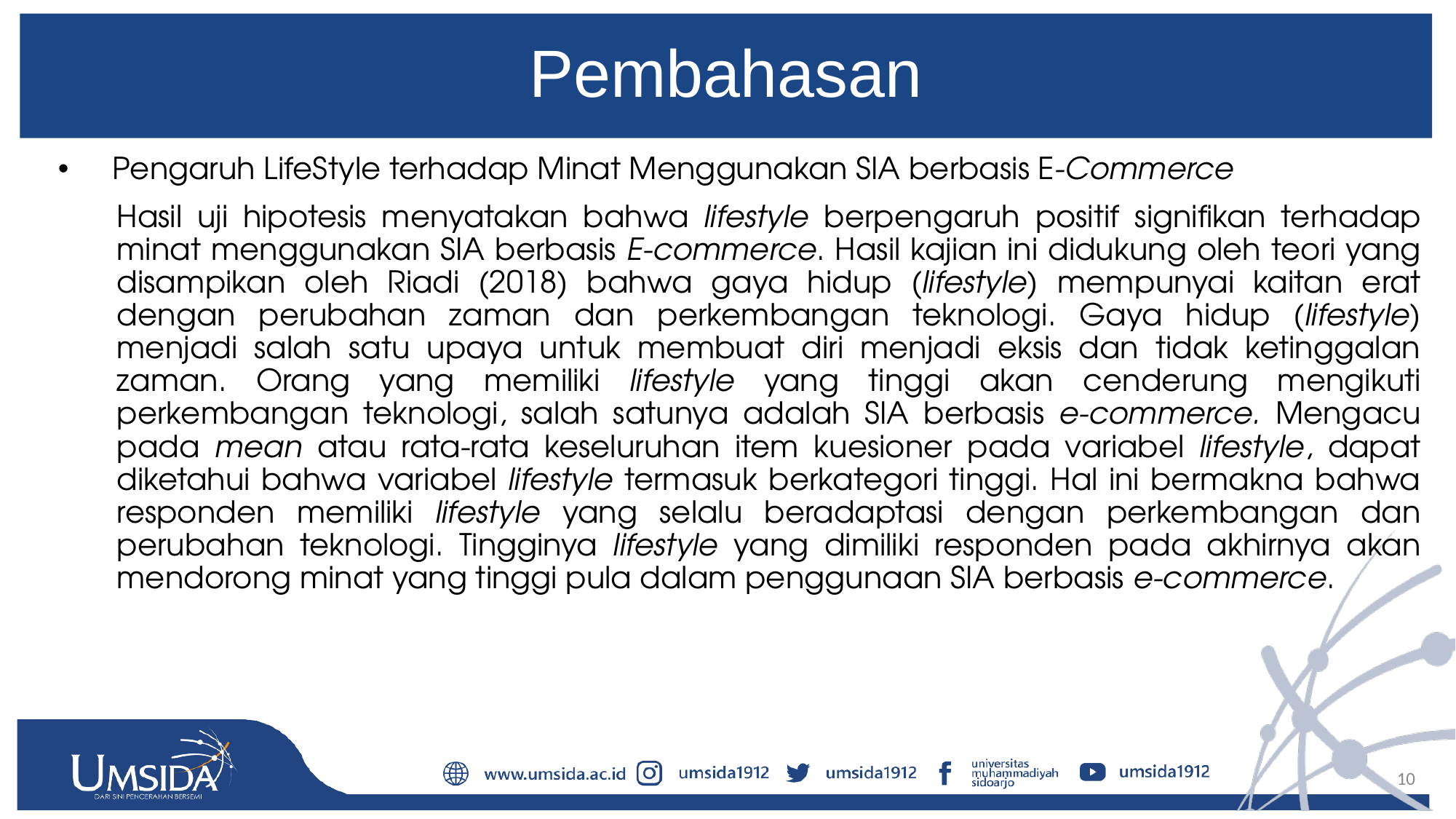

# Pembahasan
Pengaruh LifeStyle terhadap Minat Menggunakan SIA berbasis E-Commerce
Hasil uji hipotesis menyatakan bahwa lifestyle berpengaruh positif signifikan terhadap minat menggunakan SIA berbasis E-commerce. Hasil kajian ini didukung oleh teori yang disampikan oleh Riadi (2018) bahwa gaya hidup (lifestyle) mempunyai kaitan erat dengan perubahan zaman dan perkembangan teknologi. Gaya hidup (lifestyle) menjadi salah satu upaya untuk membuat diri menjadi eksis dan tidak ketinggalan zaman. Orang yang memiliki lifestyle yang tinggi akan cenderung mengikuti perkembangan teknologi, salah satunya adalah SIA berbasis e-commerce. Mengacu pada mean atau rata-rata keseluruhan item kuesioner pada variabel lifestyle, dapat diketahui bahwa variabel lifestyle termasuk berkategori tinggi. Hal ini bermakna bahwa responden memiliki lifestyle yang selalu beradaptasi dengan perkembangan dan perubahan teknologi. Tingginya lifestyle yang dimiliki responden pada akhirnya akan mendorong minat yang tinggi pula dalam penggunaan SIA berbasis e-commerce.